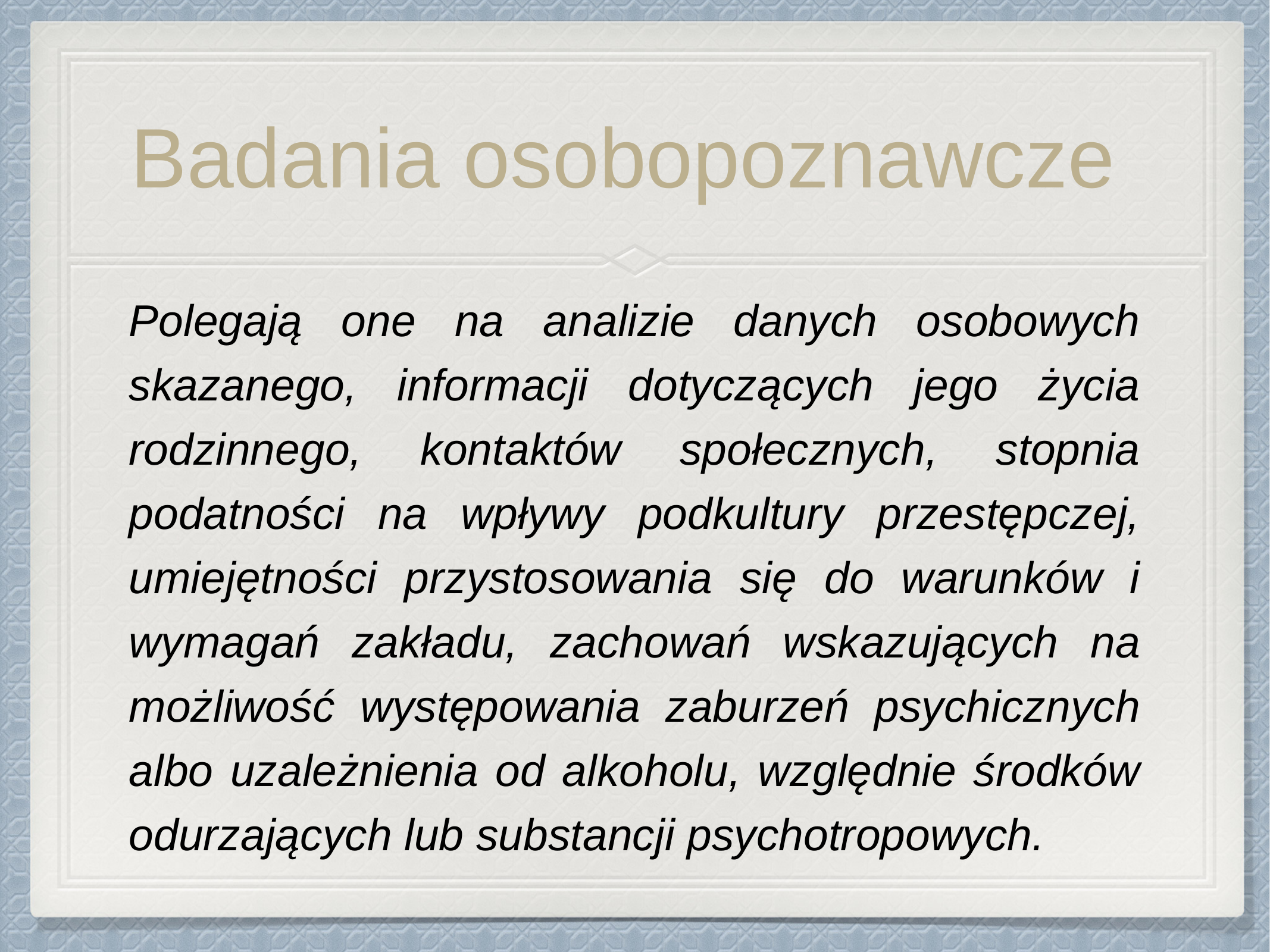

# Badania osobopoznawcze
Polegają one na analizie danych osobowych skazanego, informacji dotyczących jego życia rodzinnego, kontaktów społecznych, stopnia podatności na wpływy podkultury przestępczej, umiejętności przystosowania się do warunków i wymagań zakładu, zachowań wskazujących na możliwość występowania zaburzeń psychicznych albo uzależnienia od alkoholu, względnie środków odurzających lub substancji psychotropowych.